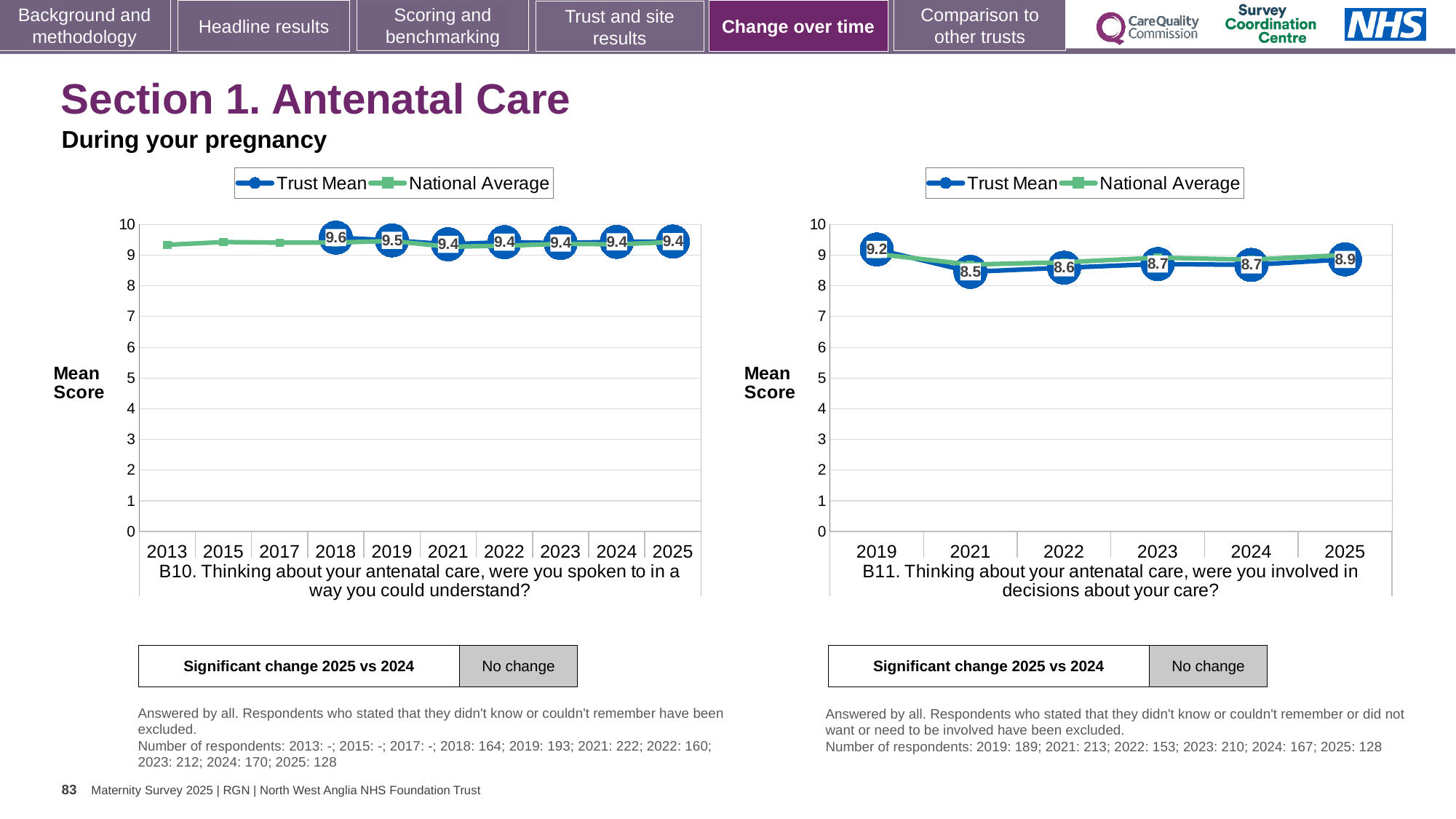

# Section 1. Antenatal Care
During your pregnancy

### Chart

| Category | Trust Mean | National Average |
|---|---|---|
| 2013 | None | 9.335742313463143 |
| 2015 | None | 9.42553606384066 |
| 2017 | None | 9.40591997624855 |
| 2018 | 9.57054541929862 | 9.40881567953916 |
| 2019 | 9.479798218130513 | 9.460352901984898 |
| 2021 | 9.353767126148593 | 9.271002879488048 |
| 2022 | 9.420805813821215 | 9.305006470394911 |
| 2023 | 9.395204181199704 | 9.366178398382548 |
| 2024 | 9.432445190435665 | 9.351429403357608 |
| 2025 | 9.441811893480127 | 9.426116816350556 |

### Chart

| Category | Trust Mean | National Average |
|---|---|---|
| 2019 | 9.186158515722285 | 9.03585805759567 |
| 2021 | 8.456528617880586 | 8.693888580922954 |
| 2022 | 8.590650224668979 | 8.766917148587769 |
| 2023 | 8.710104874897915 | 8.917343666280427 |
| 2024 | 8.681796114658315 | 8.853571945583779 |
| 2025 | 8.861172353664196 | 9.003760029209854 |
| Significant change 2025 vs 2024 | No change |
| --- | --- |
| Significant change 2025 vs 2024 | No change |
| --- | --- |
Answered by all. Respondents who stated that they didn't know or couldn't remember have been excluded.
Number of respondents: 2013: -; 2015: -; 2017: -; 2018: 164; 2019: 193; 2021: 222; 2022: 160; 2023: 212; 2024: 170; 2025: 128
Answered by all. Respondents who stated that they didn't know or couldn't remember or did not want or need to be involved have been excluded.
Number of respondents: 2019: 189; 2021: 213; 2022: 153; 2023: 210; 2024: 167; 2025: 128
83